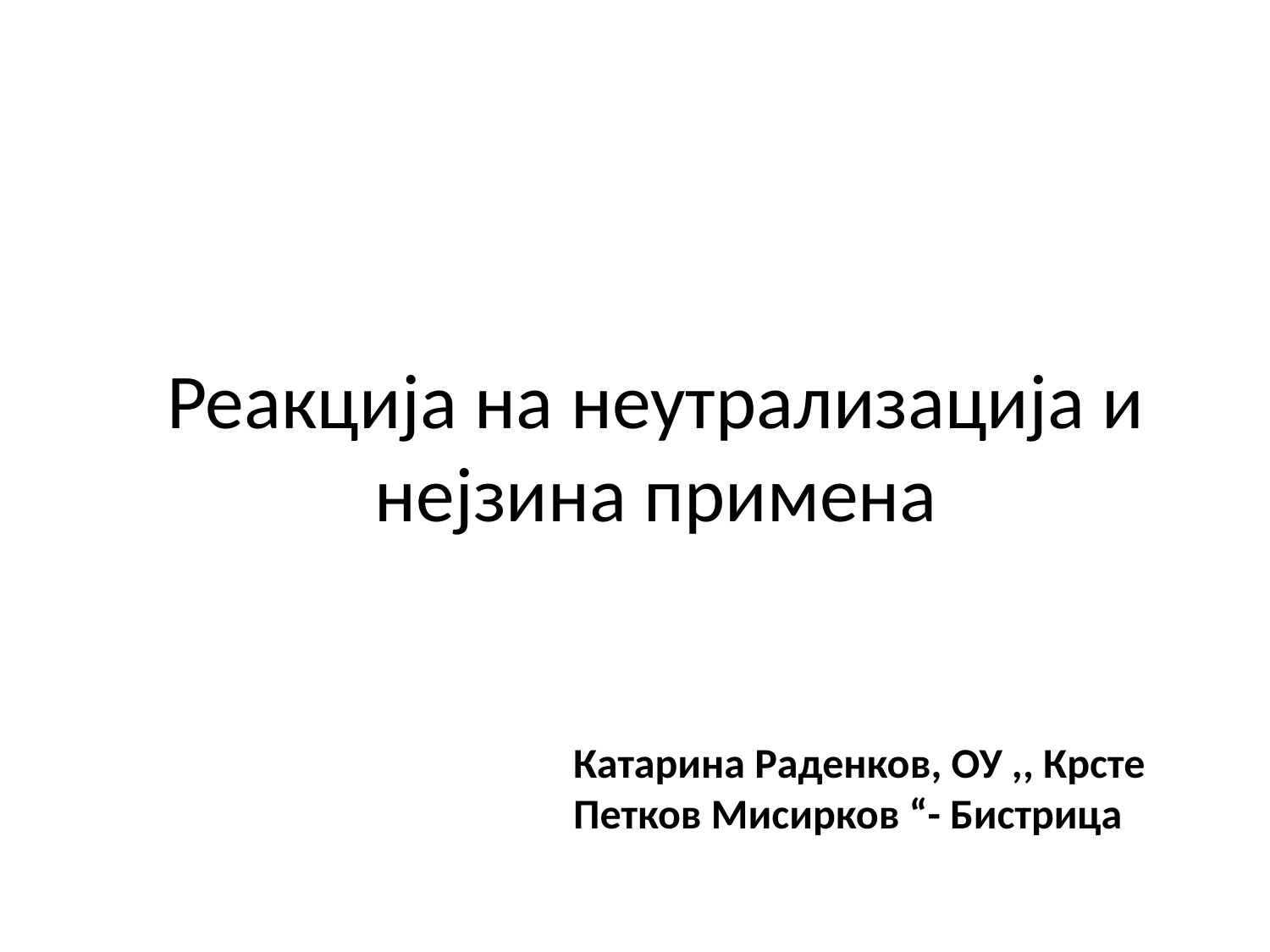

# Реакција на неутрализација и нејзина примена
Катарина Раденков, ОУ ,, Крсте Петков Мисирков “- Бистрица